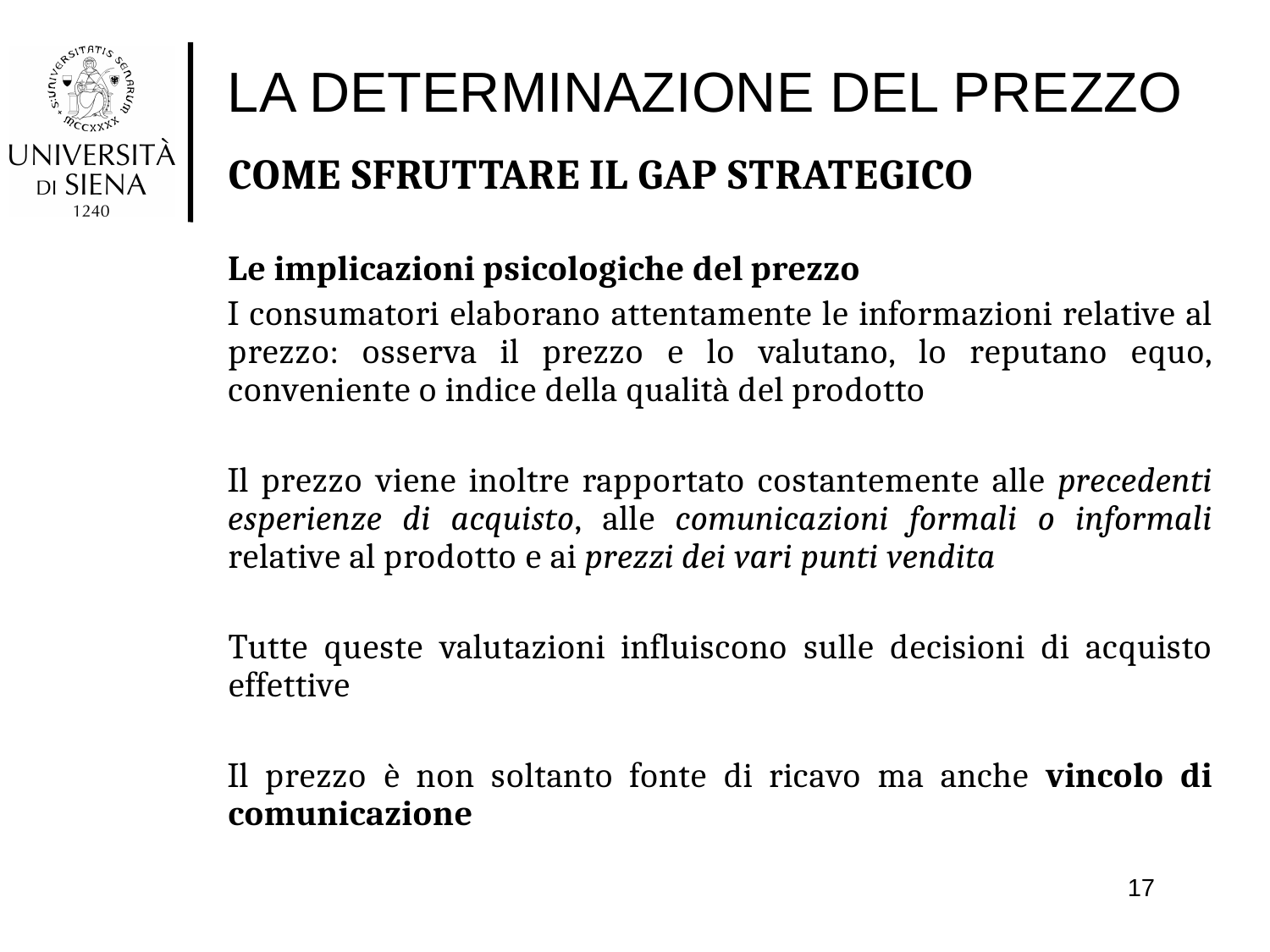

# LA DETERMINAZIONE DEL PREZZO
COME SFRUTTARE IL GAP STRATEGICO

Le implicazioni psicologiche del prezzo
I consumatori elaborano attentamente le informazioni relative al prezzo: osserva il prezzo e lo valutano, lo reputano equo, conveniente o indice della qualità del prodotto

Il prezzo viene inoltre rapportato costantemente alle precedenti esperienze di acquisto, alle comunicazioni formali o informali relative al prodotto e ai prezzi dei vari punti vendita

Tutte queste valutazioni influiscono sulle decisioni di acquisto effettive

Il prezzo è non soltanto fonte di ricavo ma anche vincolo di comunicazione

17